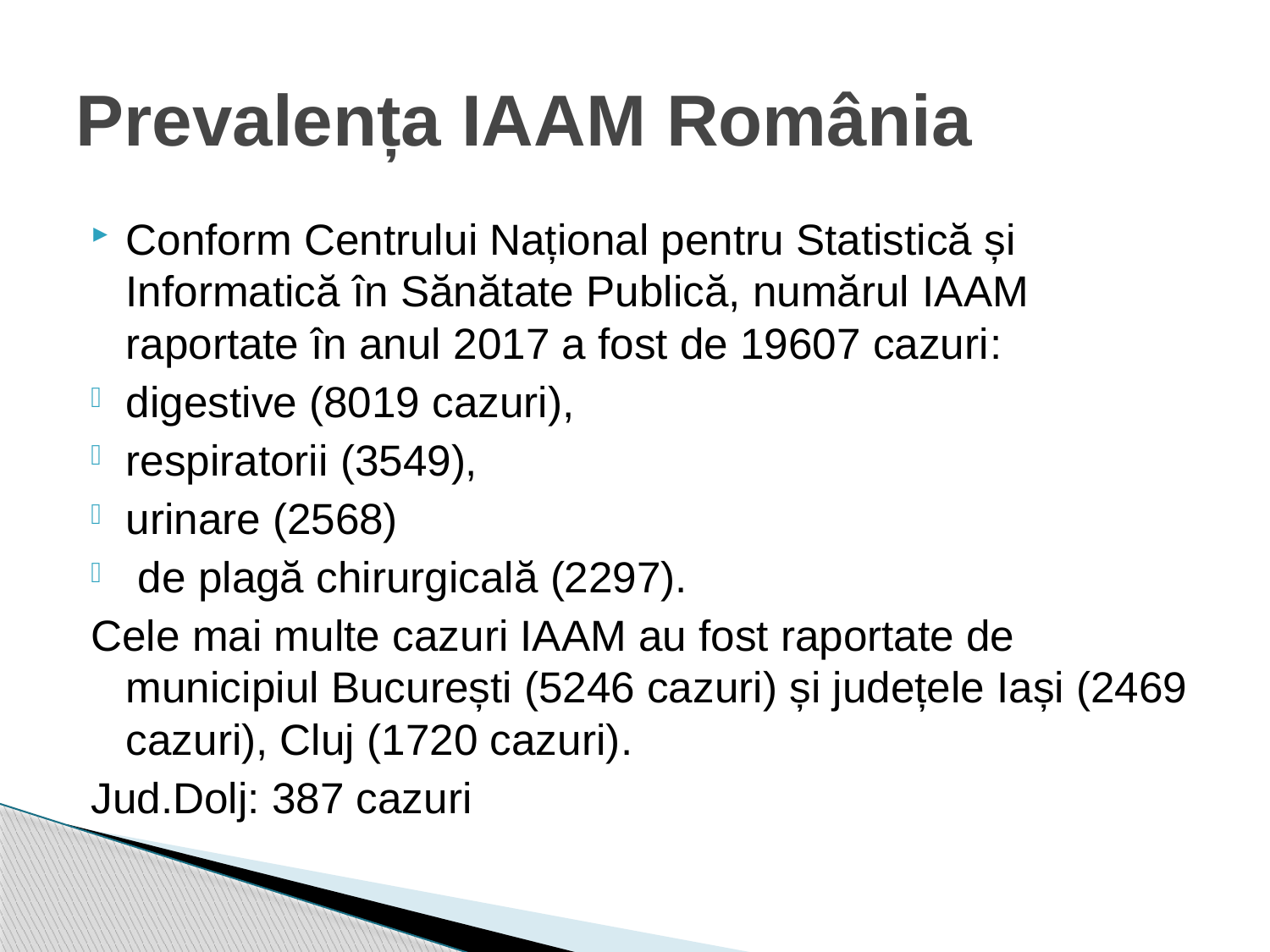

# Prevalența IAAM România
Conform Centrului Național pentru Statistică și Informatică în Sănătate Publică, numărul IAAM raportate în anul 2017 a fost de 19607 cazuri:
digestive (8019 cazuri),
respiratorii (3549),
urinare (2568)
 de plagă chirurgicală (2297).
Cele mai multe cazuri IAAM au fost raportate de municipiul București (5246 cazuri) și județele Iași (2469 cazuri), Cluj (1720 cazuri).
Jud.Dolj: 387 cazuri